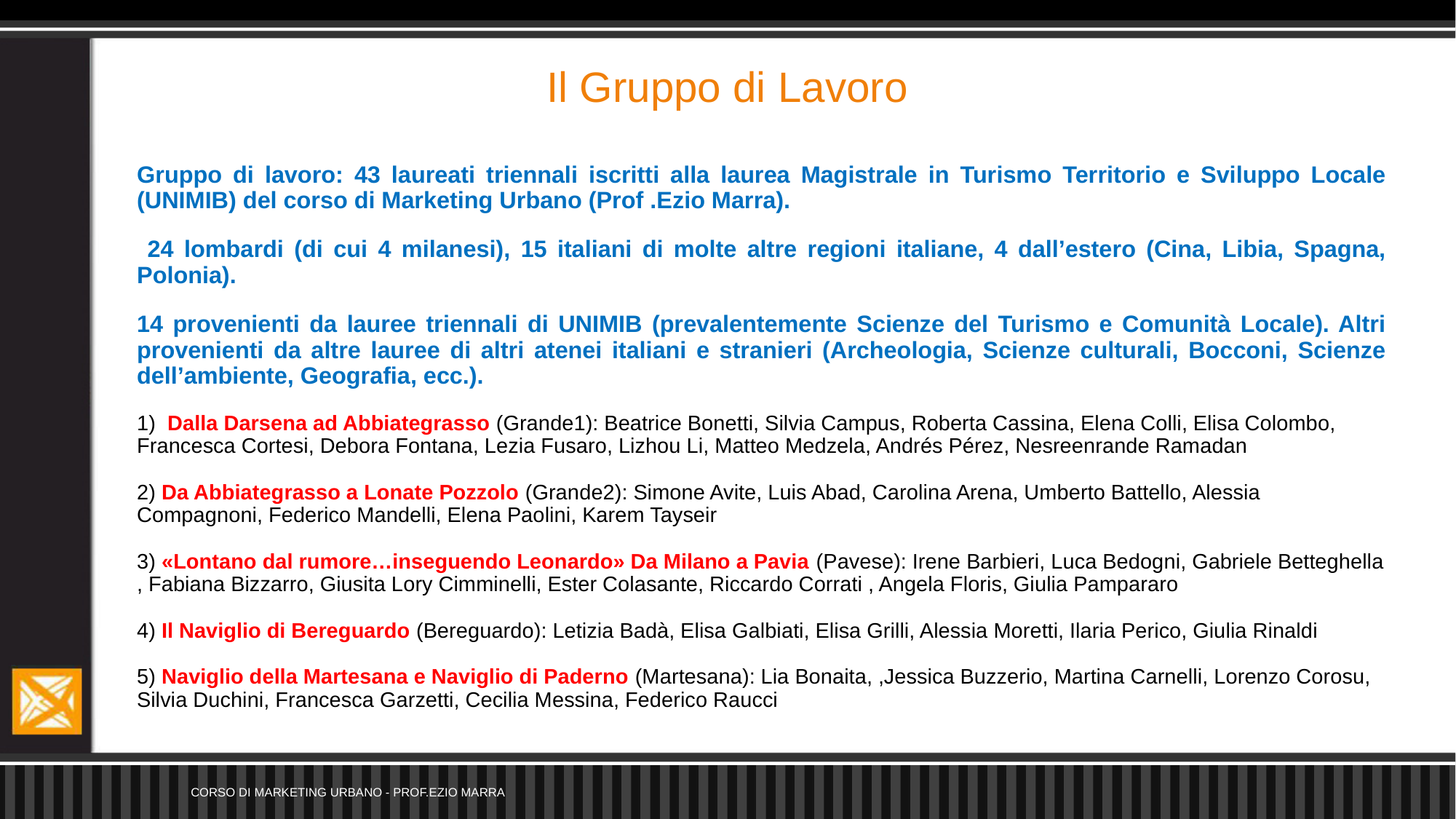

# Il Gruppo di Lavoro
Gruppo di lavoro: 43 laureati triennali iscritti alla laurea Magistrale in Turismo Territorio e Sviluppo Locale (UNIMIB) del corso di Marketing Urbano (Prof .Ezio Marra).
 24 lombardi (di cui 4 milanesi), 15 italiani di molte altre regioni italiane, 4 dall’estero (Cina, Libia, Spagna, Polonia).
14 provenienti da lauree triennali di UNIMIB (prevalentemente Scienze del Turismo e Comunità Locale). Altri provenienti da altre lauree di altri atenei italiani e stranieri (Archeologia, Scienze culturali, Bocconi, Scienze dell’ambiente, Geografia, ecc.).
1)  Dalla Darsena ad Abbiategrasso (Grande1): Beatrice Bonetti, Silvia Campus, Roberta Cassina, Elena Colli, Elisa Colombo, Francesca Cortesi, Debora Fontana, Lezia Fusaro, Lizhou Li, Matteo Medzela, Andrés Pérez, Nesreenrande Ramadan
2) Da Abbiategrasso a Lonate Pozzolo (Grande2): Simone Avite, Luis Abad, Carolina Arena, Umberto Battello, Alessia Compagnoni, Federico Mandelli, Elena Paolini, Karem Tayseir
3) «Lontano dal rumore…inseguendo Leonardo» Da Milano a Pavia (Pavese): Irene Barbieri, Luca Bedogni, Gabriele Betteghella , Fabiana Bizzarro, Giusita Lory Cimminelli, Ester Colasante, Riccardo Corrati , Angela Floris, Giulia Pampararo
4) Il Naviglio di Bereguardo (Bereguardo): Letizia Badà, Elisa Galbiati, Elisa Grilli, Alessia Moretti, Ilaria Perico, Giulia Rinaldi
5) Naviglio della Martesana e Naviglio di Paderno (Martesana): Lia Bonaita, ,Jessica Buzzerio, Martina Carnelli, Lorenzo Corosu, Silvia Duchini, Francesca Garzetti, Cecilia Messina, Federico Raucci

corso di Marketing Urbano - prof.Ezio Marra